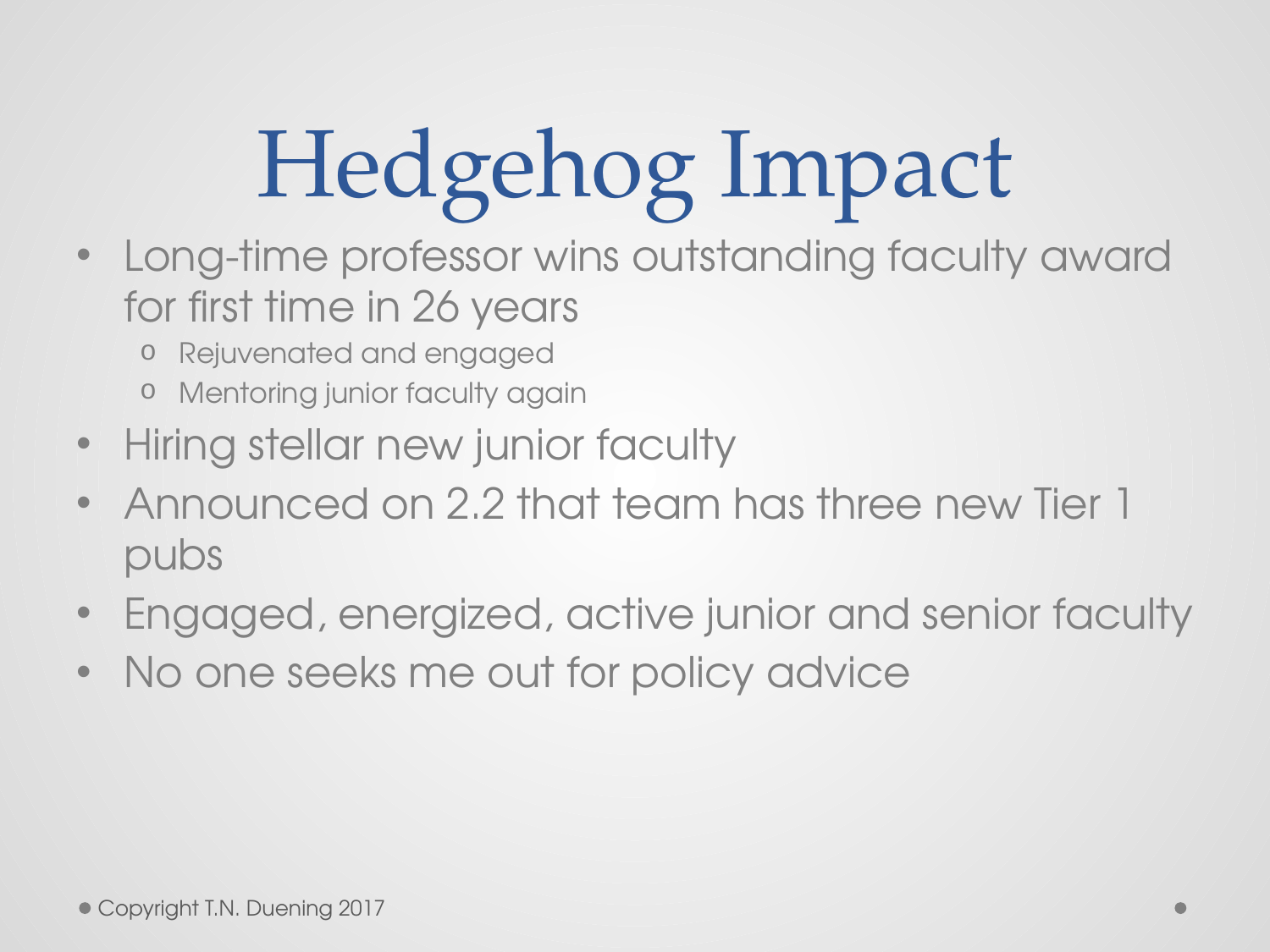

# Hedgehog Impact
Long-time professor wins outstanding faculty award for first time in 26 years
Rejuvenated and engaged
Mentoring junior faculty again
Hiring stellar new junior faculty
Announced on 2.2 that team has three new Tier 1 pubs
Engaged, energized, active junior and senior faculty
No one seeks me out for policy advice
Copyright T.N. Duening 2017